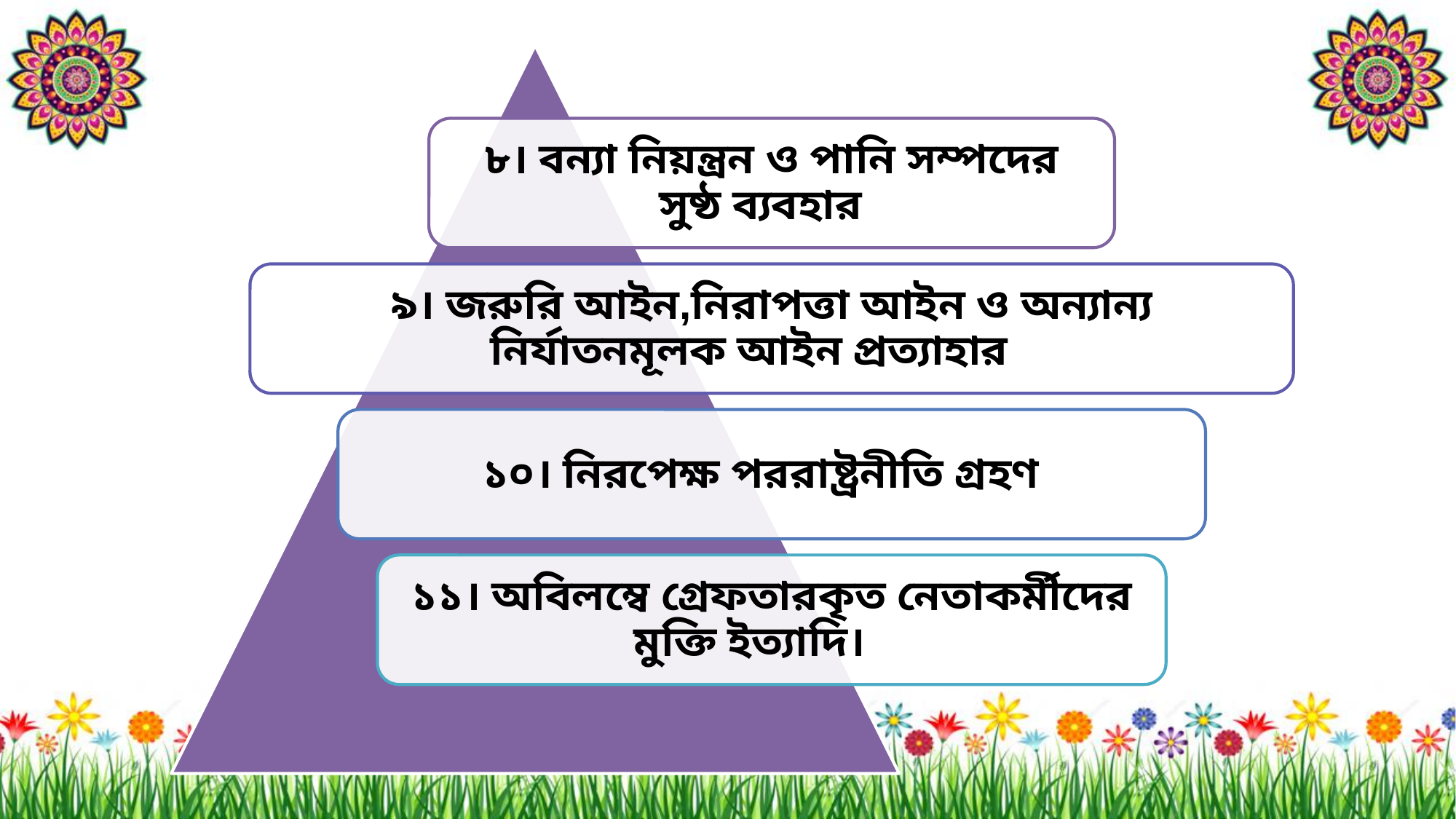

৮। বন্যা নিয়ন্ত্রন ও পানি সম্পদের সুষ্ঠ ব্যবহার
৯। জরুরি আইন,নিরাপত্তা আইন ও অন্যান্য নির্যাতনমূলক আইন প্রত্যাহার
১০। নিরপেক্ষ পররাষ্ট্রনীতি গ্রহণ
১১। অবিলম্বে গ্রেফতারকৃত নেতাকর্মীদের মুক্তি ইত্যাদি।